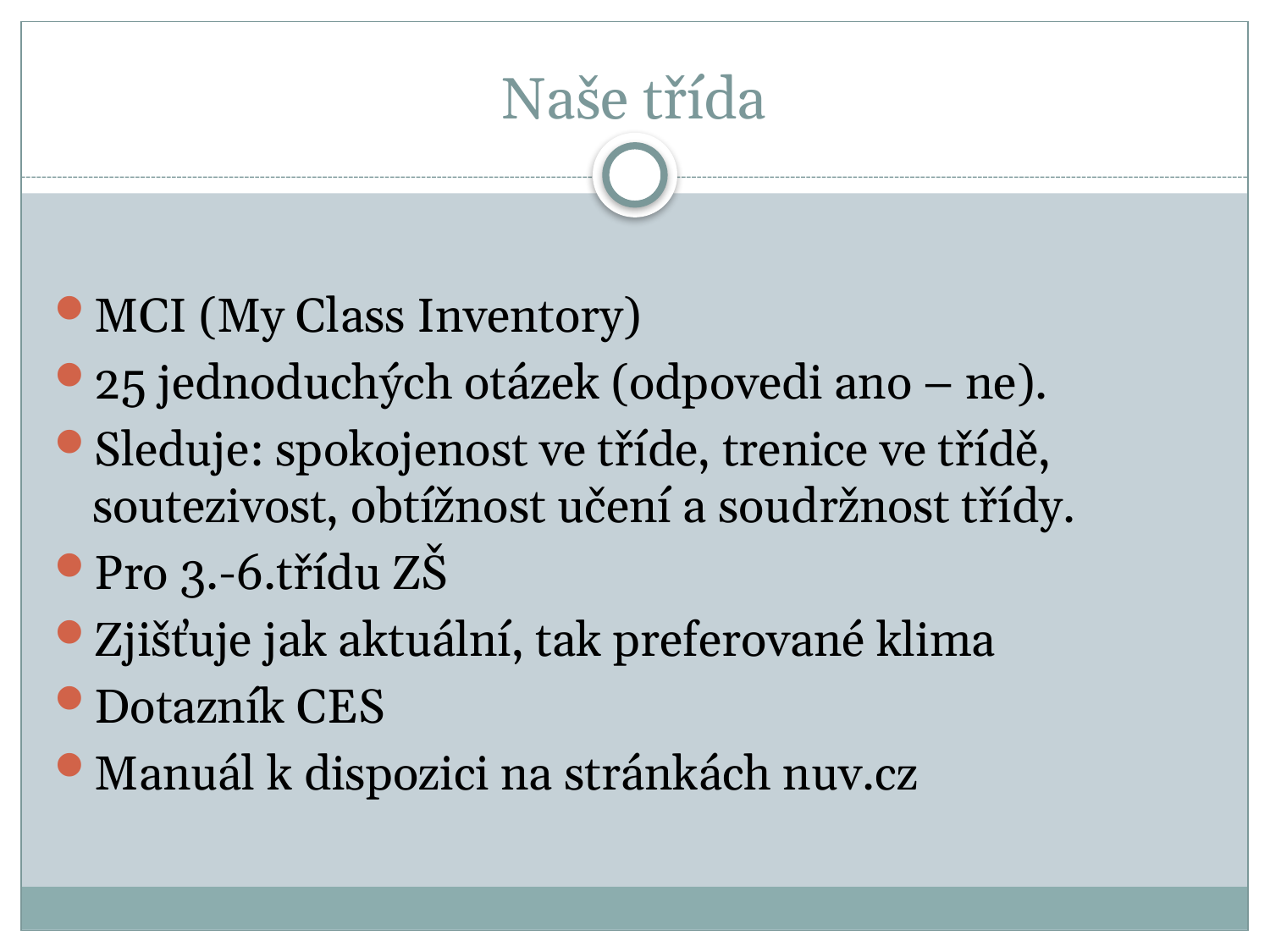

# Naše třída

MCI (My Class Inventory)
25 jednoduchých otázek (odpovedi ano – ne).
Sleduje: spokojenost ve tříde, trenice ve třídě, soutezivost, obtížnost učení a soudržnost třídy.
Pro 3.-6.třídu ZŠ
Zjišťuje jak aktuální, tak preferované klima
Dotazník CES
Manuál k dispozici na stránkách nuv.cz